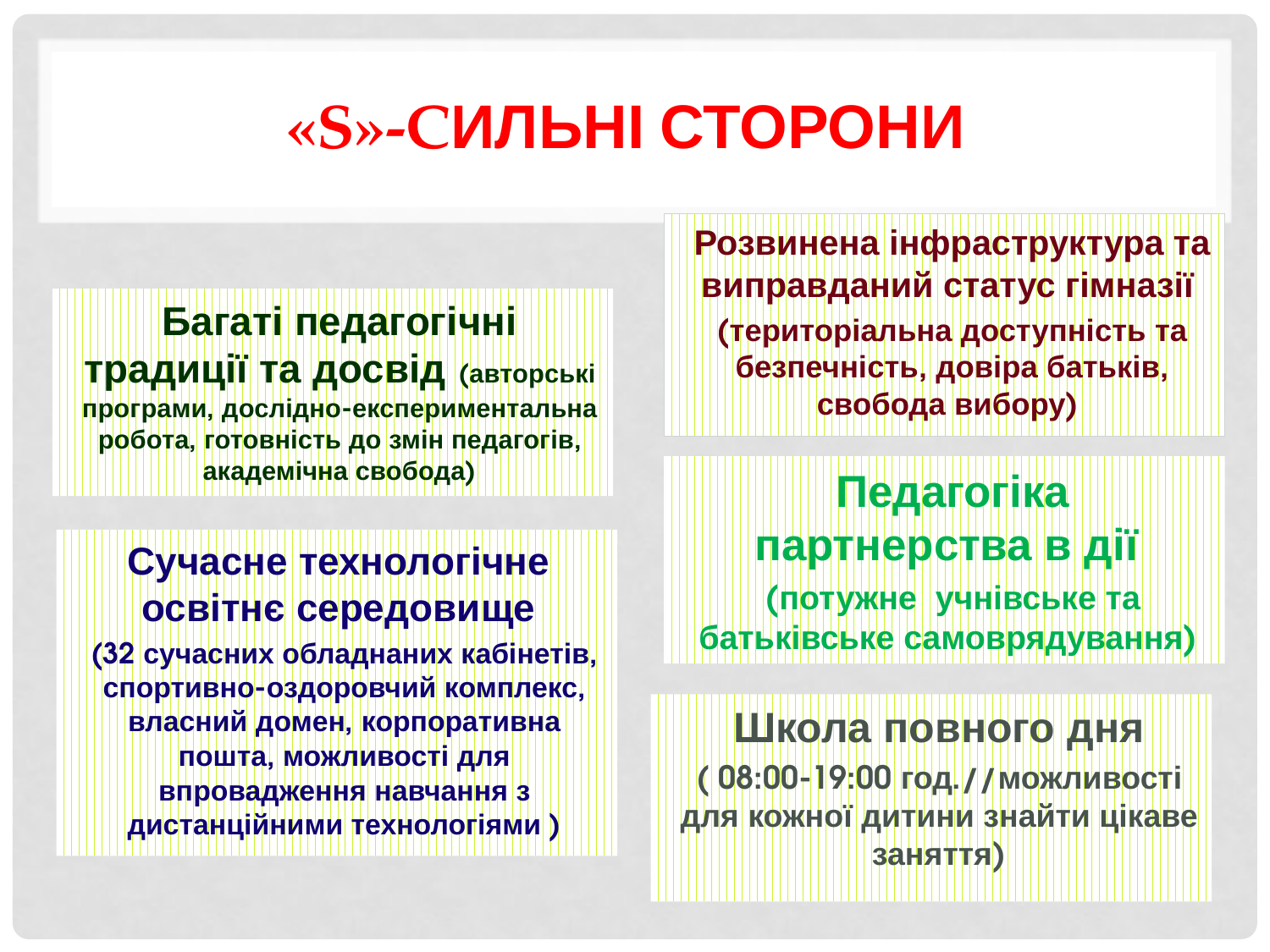

# «S»-cильні сторони
Розвинена інфраструктура та виправданий статус гімназії
(територіальна доступність та безпечність, довіра батьків, свобода вибору)
Багаті педагогічні традиції та досвід (авторські програми, дослідно-експериментальна робота, готовність до змін педагогів, академічна свобода)
Педагогіка партнерства в дії
(потужне  учнівське та батьківське самоврядування)

Сучасне технологічне  освітнє середовище
(32 сучасних обладнаних кабінетів, спортивно-оздоровчий комплекс, власний домен, корпоративна пошта, можливості для впровадження навчання з дистанційними технологіями )

Школа повного дня
( 08:00-19:00 год.//можливості для кожної дитини знайти цікаве заняття)